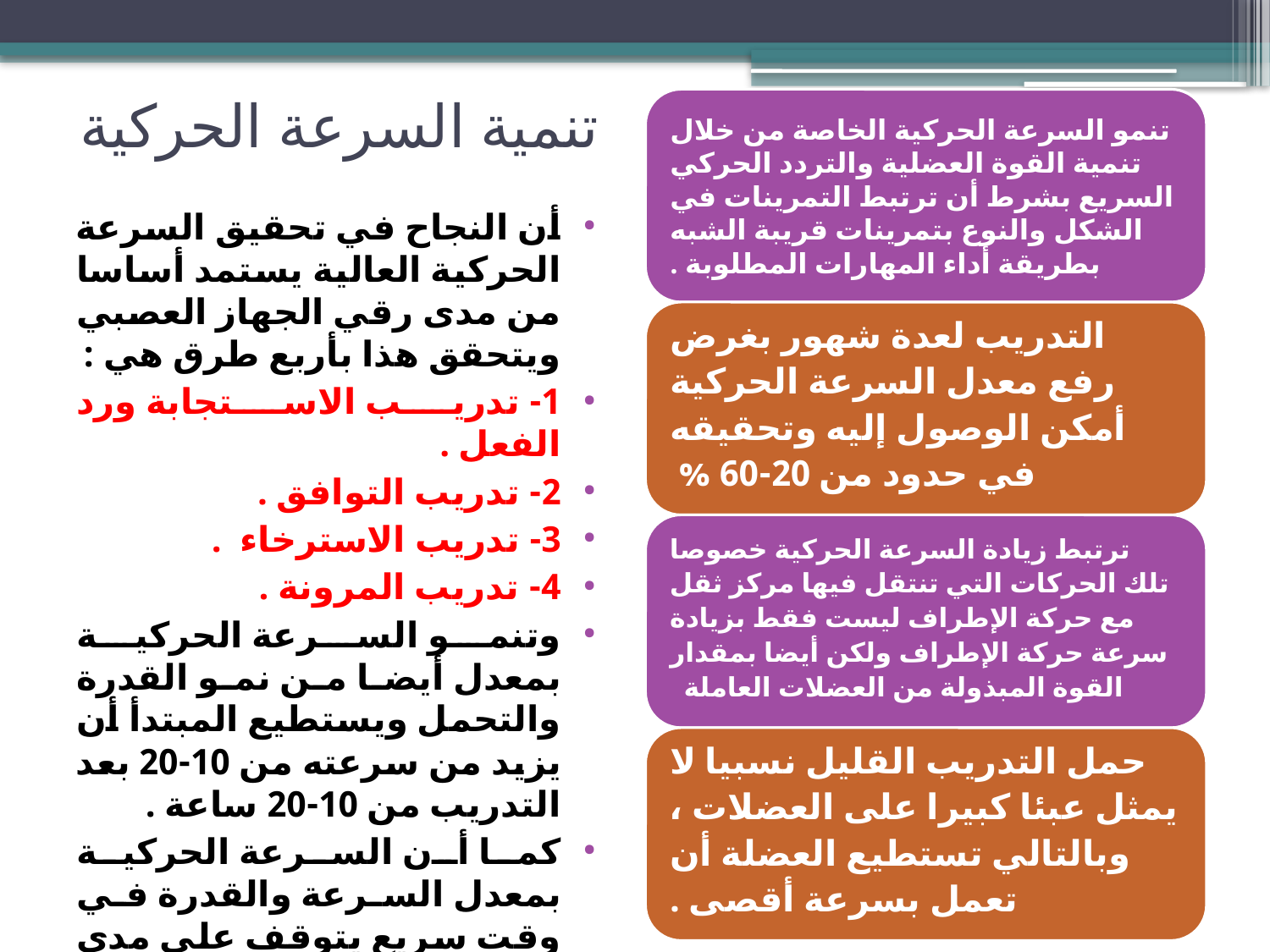

# تنمية السرعة الحركية

أن النجاح في تحقيق السرعة الحركية العالية يستمد أساسا من مدى رقي الجهاز العصبي ويتحقق هذا بأربع طرق هي :
1- تدريب الاستجابة ورد الفعل .
2- تدريب التوافق .
3- تدريب الاسترخاء  .
4- تدريب المرونة .
وتنمو السرعة الحركية بمعدل أيضا من نمو القدرة والتحمل ويستطيع المبتدأ أن يزيد من سرعته من 10-20 بعد التدريب من 10-20 ساعة .
كما أن السرعة الحركية بمعدل السرعة والقدرة في وقت سريع يتوقف على مدى التحسن في توافق الوظائف الذاتية الحركية ، عن طريق تحسين الأداء وكذلك المرونة